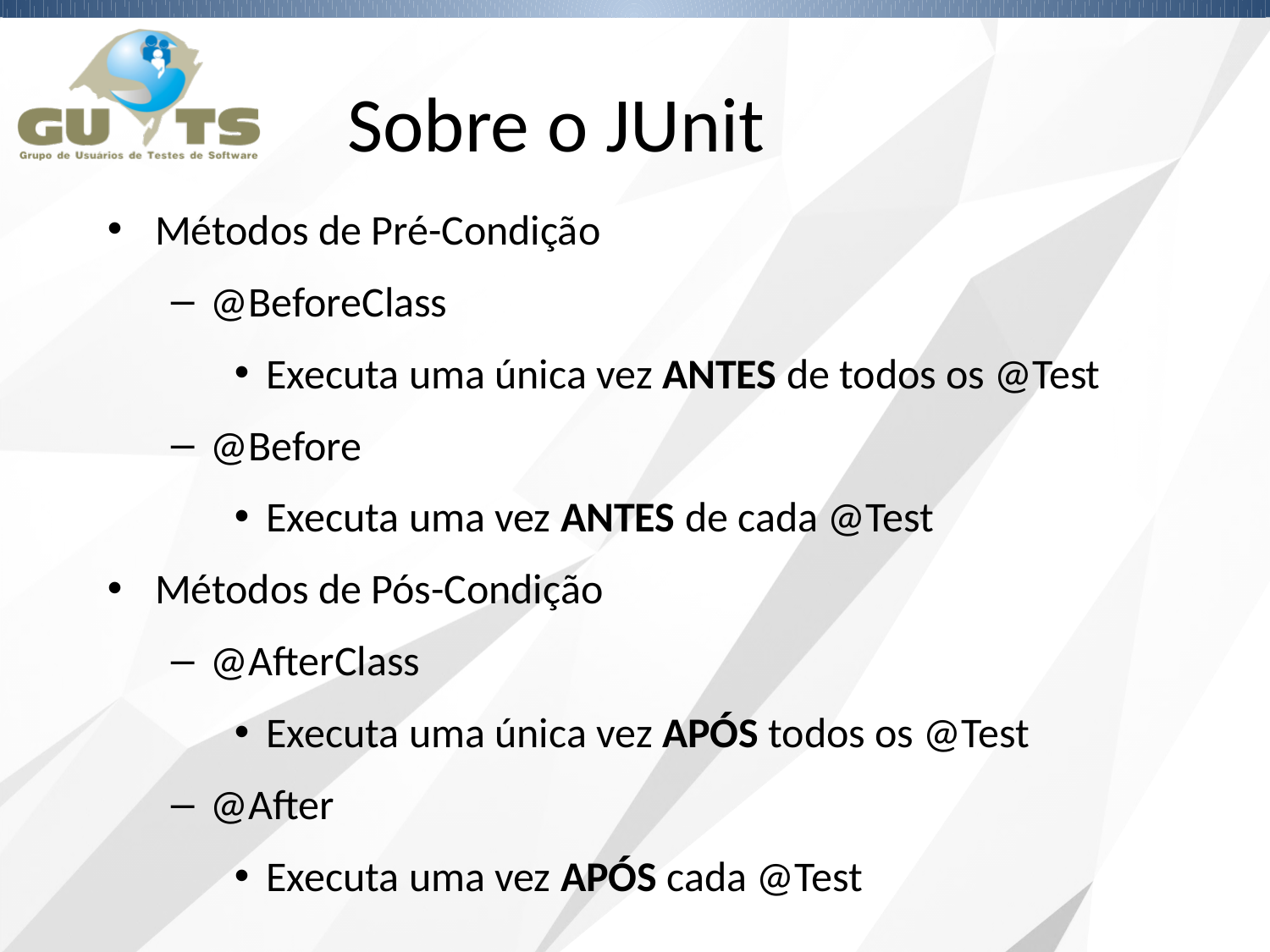

# Sobre o JUnit
Métodos de Pré-Condição
@BeforeClass
Executa uma única vez ANTES de todos os @Test
@Before
Executa uma vez ANTES de cada @Test
Métodos de Pós-Condição
@AfterClass
Executa uma única vez APÓS todos os @Test
@After
Executa uma vez APÓS cada @Test